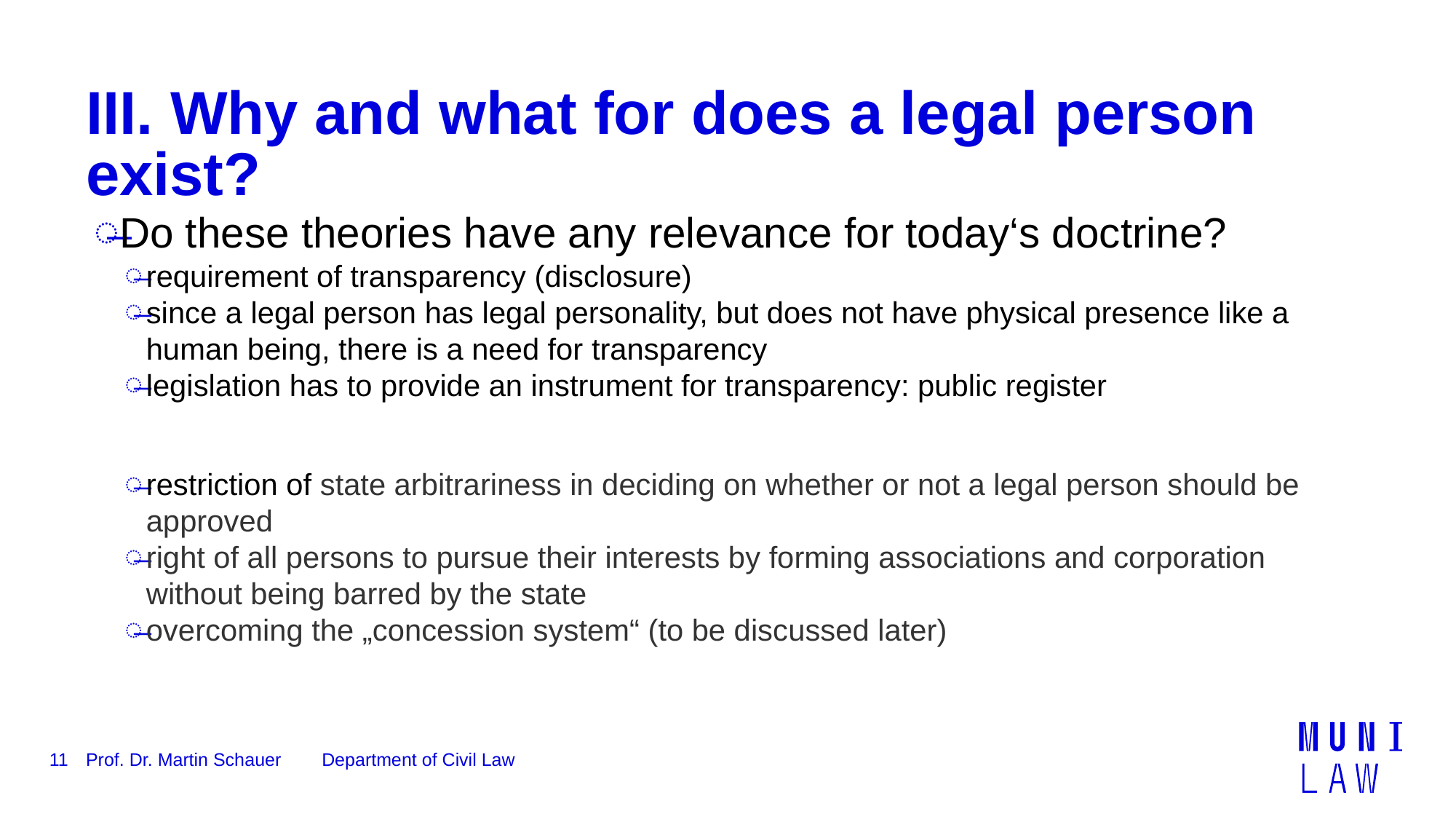

# III. Why and what for does a legal person exist?
Do these theories have any relevance for today‘s doctrine?
requirement of transparency (disclosure)
since a legal person has legal personality, but does not have physical presence like a human being, there is a need for transparency
legislation has to provide an instrument for transparency: public register

restriction of state arbitrariness in deciding on whether or not a legal person should be approved
right of all persons to pursue their interests by forming associations and corporation without being barred by the state
overcoming the „concession system“ (to be discussed later)
11
Prof. Dr. Martin Schauer        Department of Civil Law